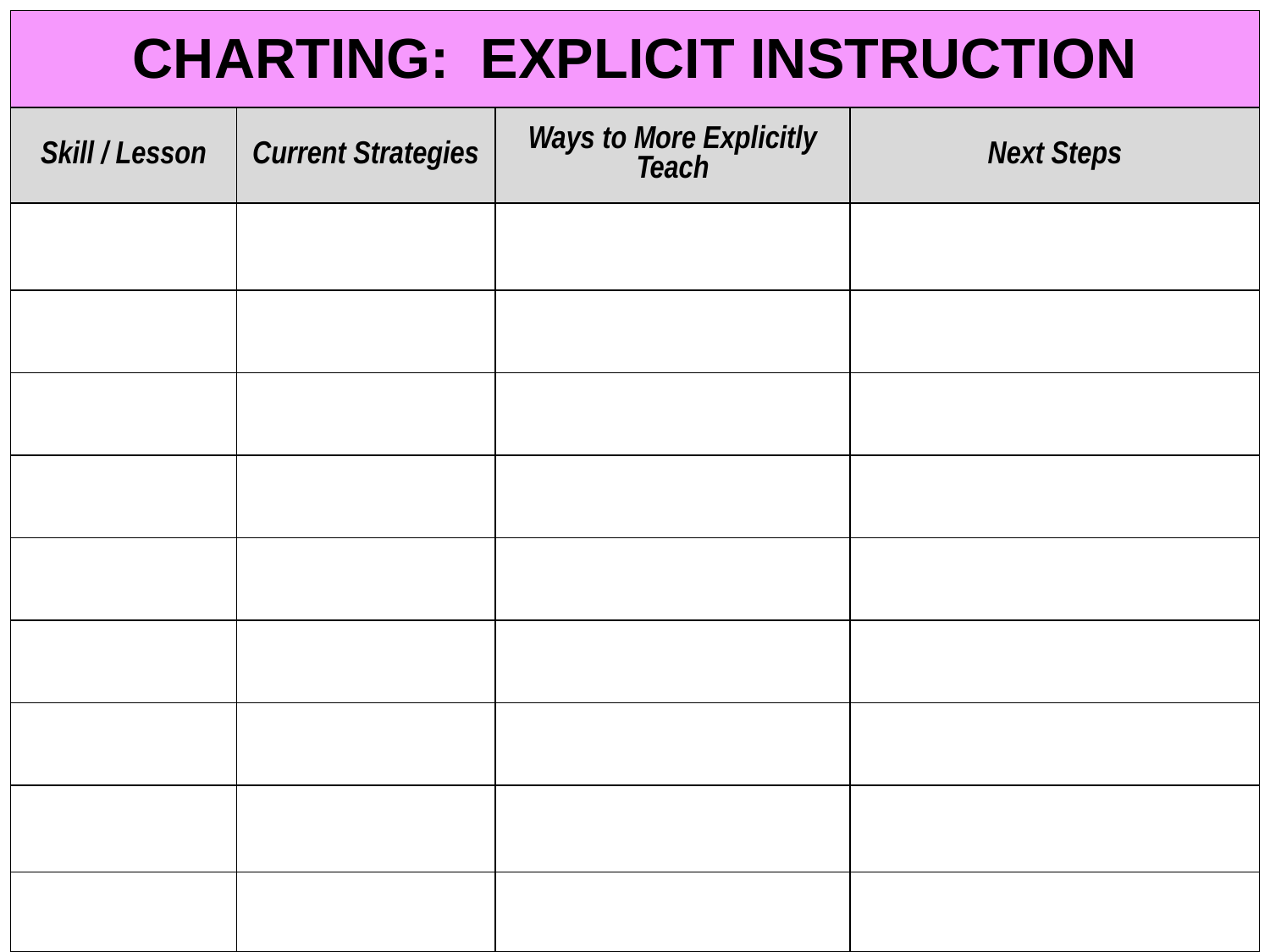

| CHARTING: EXPLICIT INSTRUCTION |  |  |  |
| --- | --- | --- | --- |
| Skill / Lesson | Current Strategies | Ways to More Explicitly Teach | Next Steps |
|  |  |  |  |
|  |  |  |  |
|  |  |  |  |
|  |  |  |  |
|  |  |  |  |
|  |  |  |  |
|  |  |  |  |
|  |  |  |  |
|  |  |  |  |